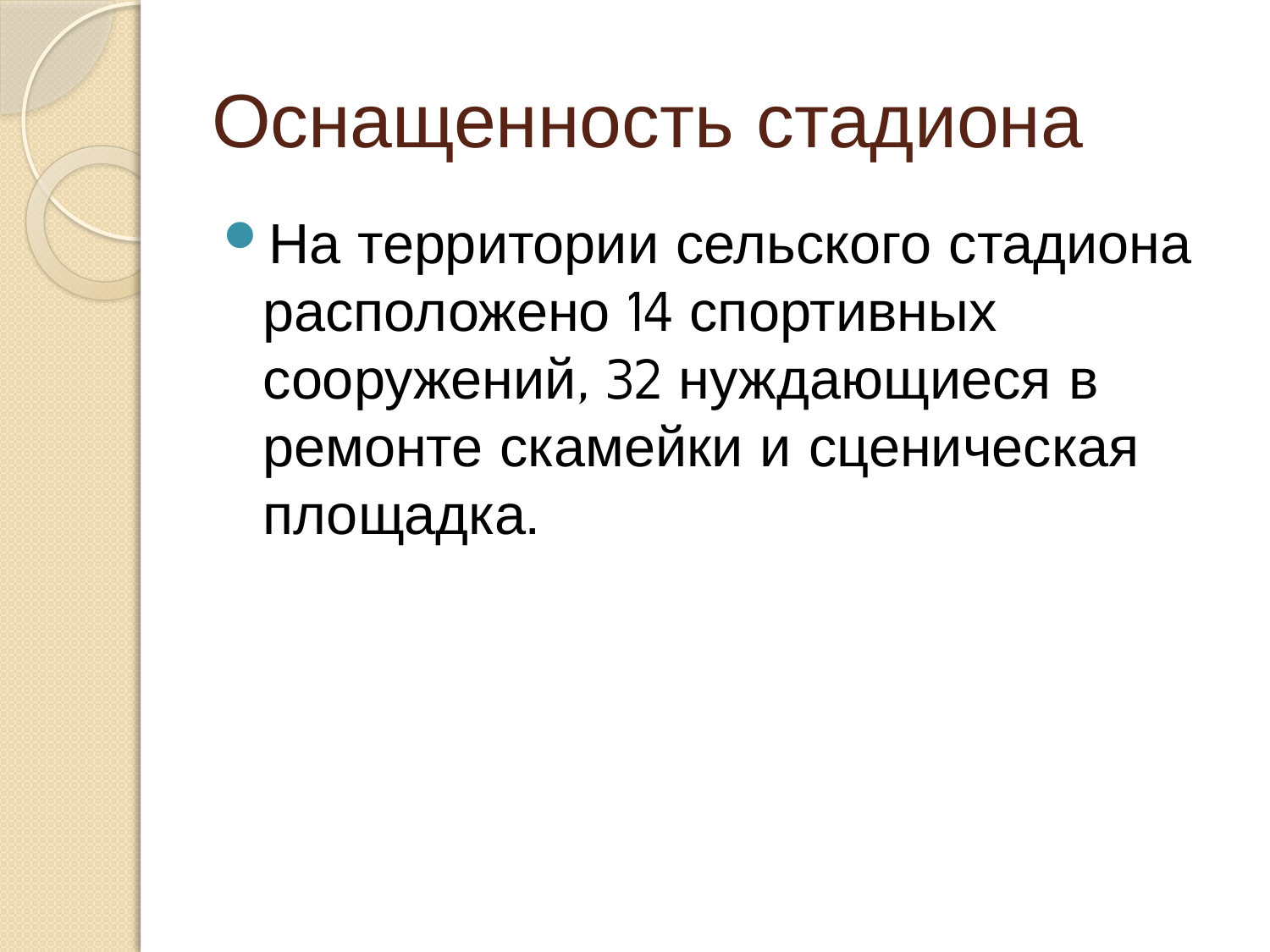

# Оснащенность стадиона
На территории сельского стадиона расположено 14 спортивных сооружений, 32 нуждающиеся в ремонте скамейки и сценическая площадка.